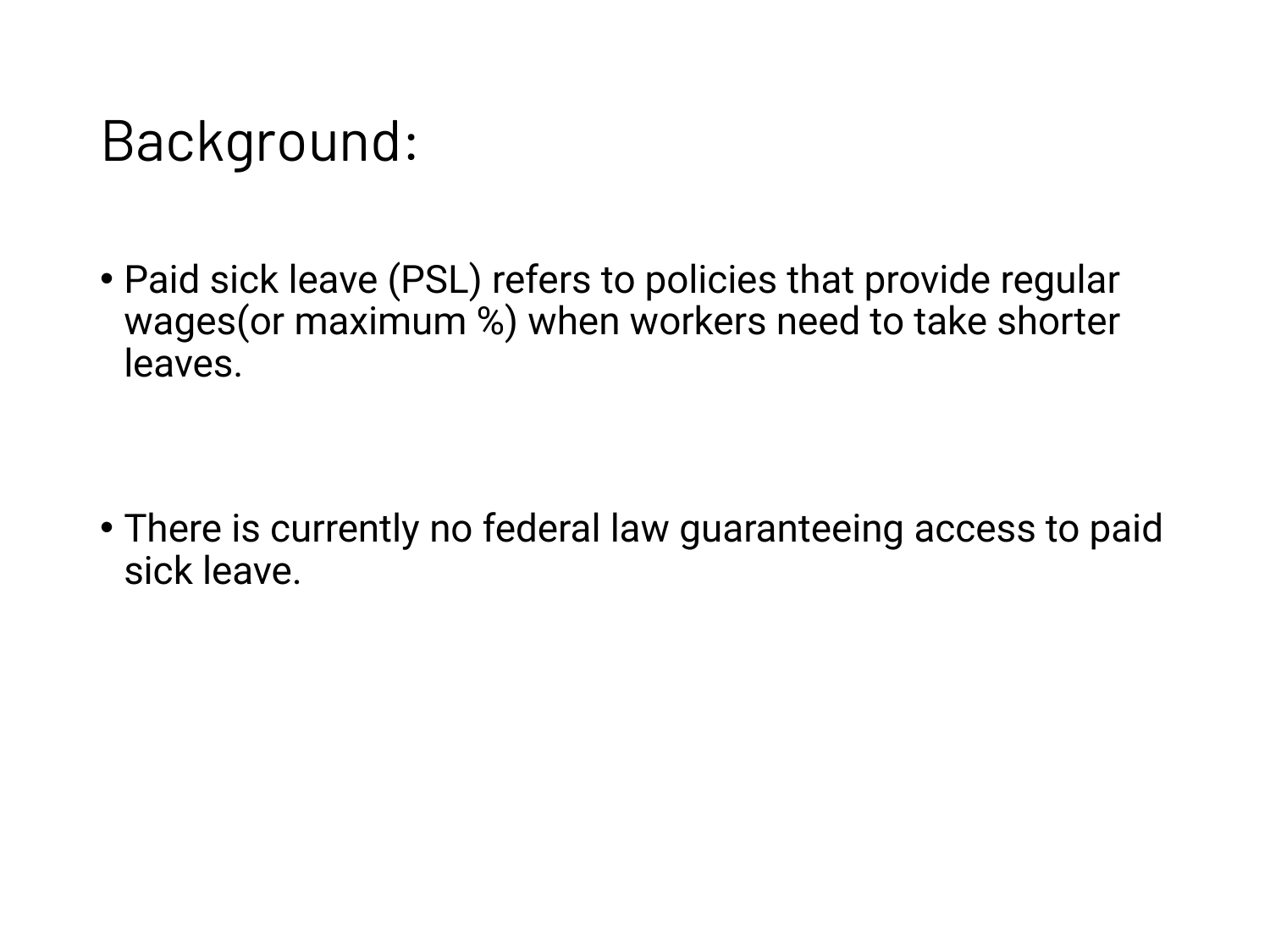

# Background:
Paid sick leave (PSL) refers to policies that provide regular wages(or maximum %) when workers need to take shorter leaves.

There is currently no federal law guaranteeing access to paid sick leave.